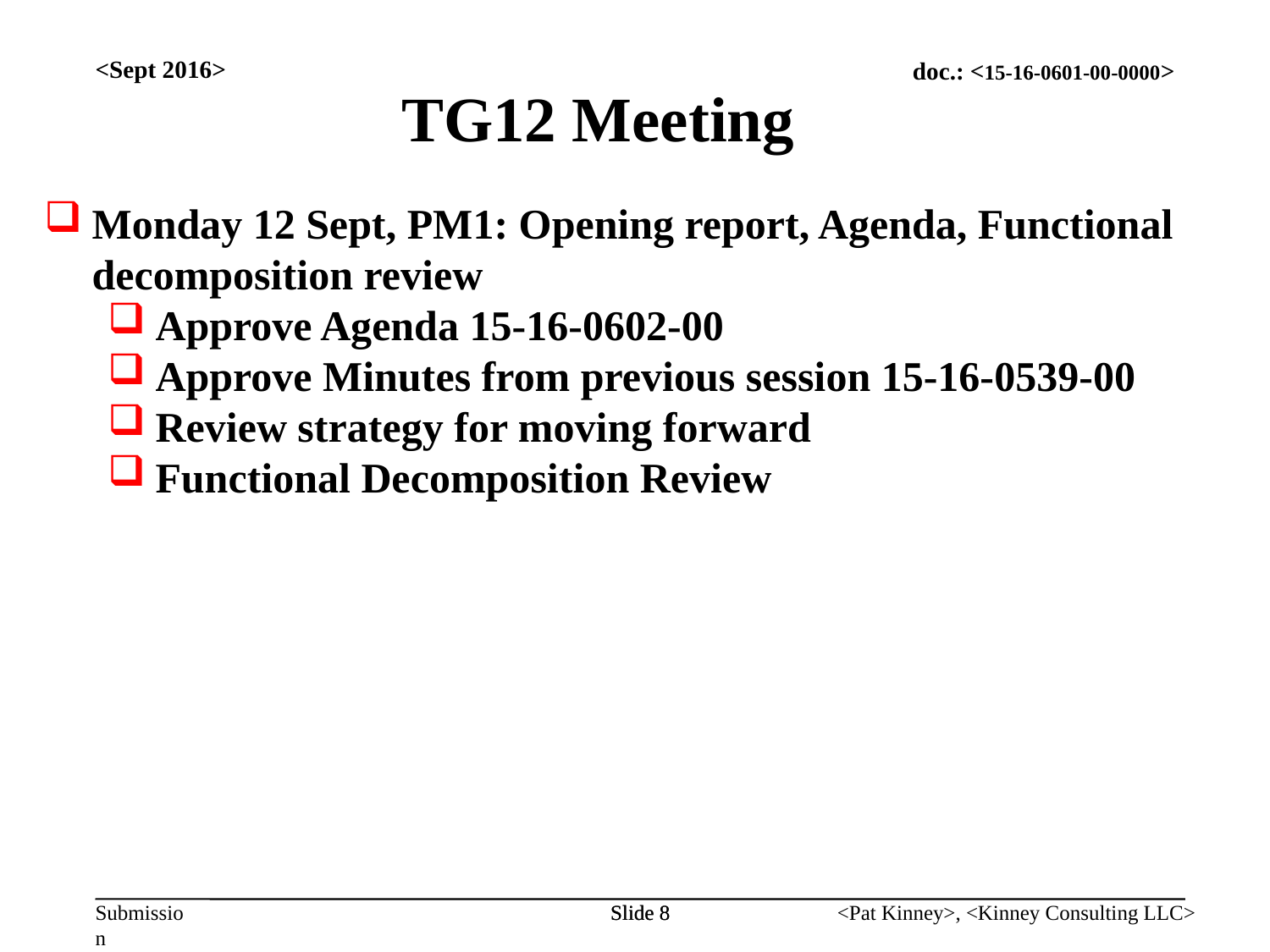

<Sept 2016>
TG12 Meeting
Monday 12 Sept, PM1: Opening report, Agenda, Functional decomposition review
Approve Agenda 15-16-0602-00
Approve Minutes from previous session 15-16-0539-00
Review strategy for moving forward
Functional Decomposition Review
Slide 8
Slide 8
<Pat Kinney>, <Kinney Consulting LLC>